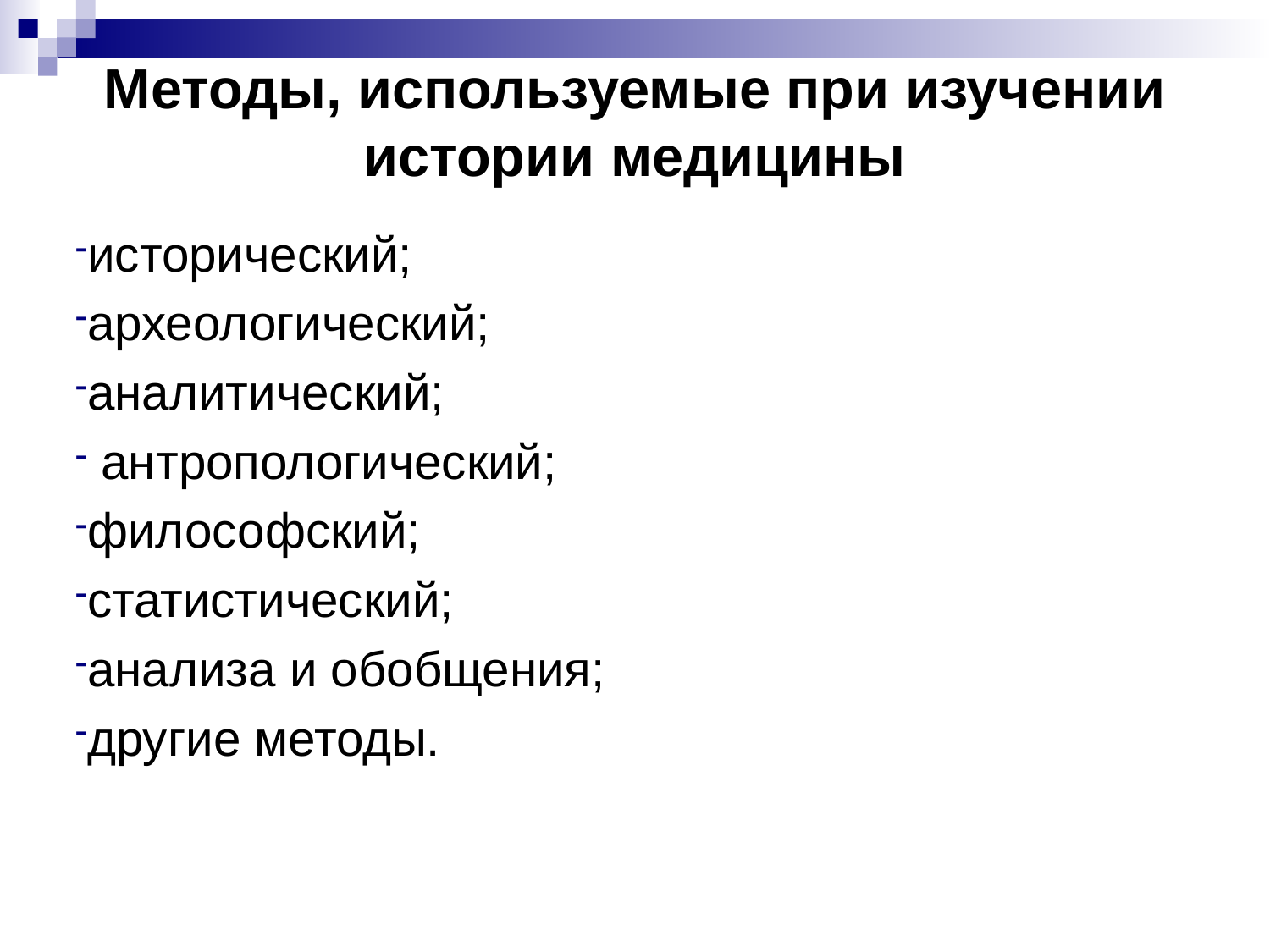

# Методы, используемые при изучении истории медицины
исторический;
археологический;
аналитический;
 антропологический;
философский;
статистический;
анализа и обобщения;
другие методы.